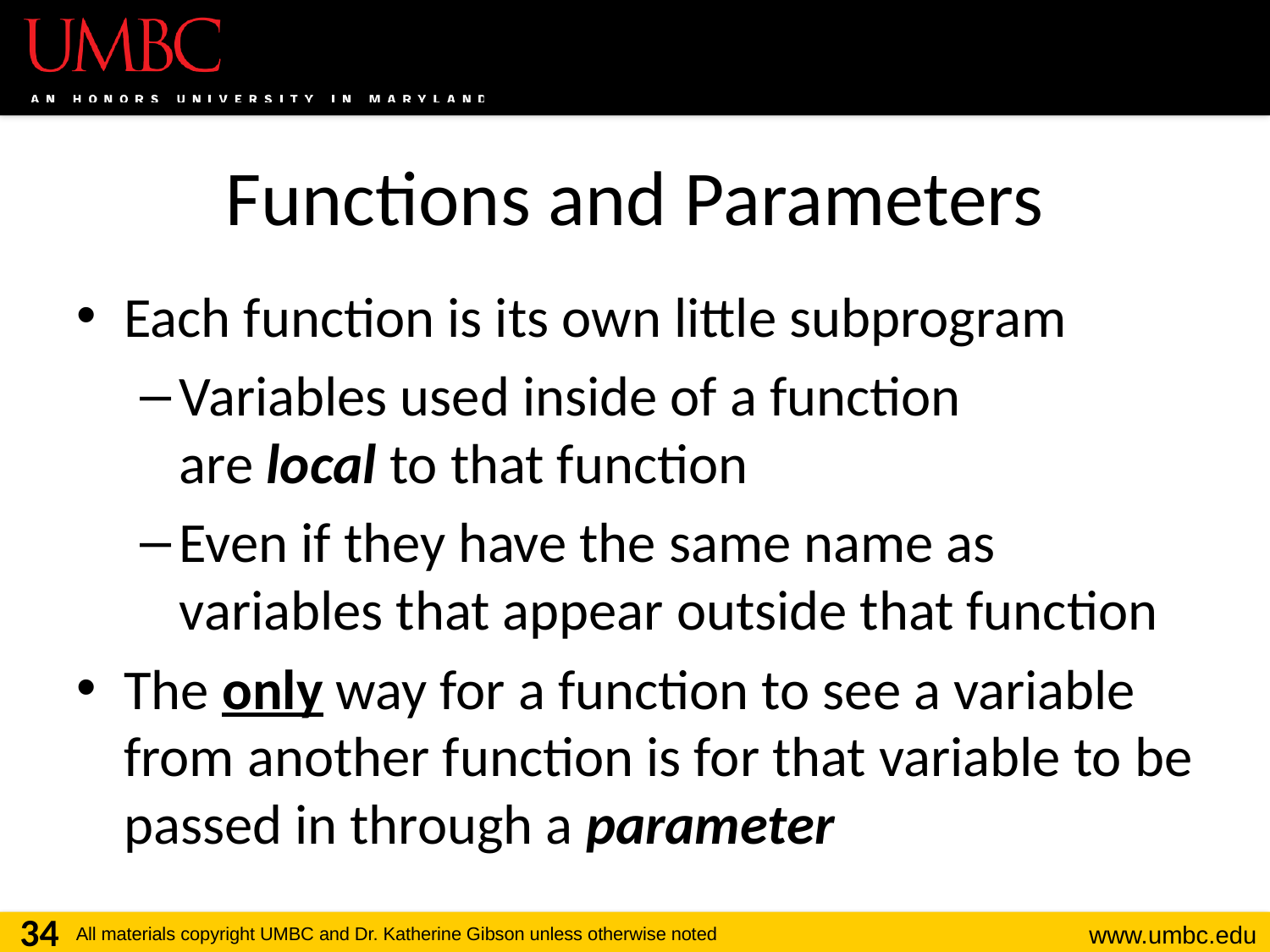

# Functions and Parameters
Each function is its own little subprogram
Variables used inside of a function
are local to that function
Even if they have the same name as variables that appear outside that function
The only way for a function to see a variable from another function is for that variable to be passed in through a parameter

34